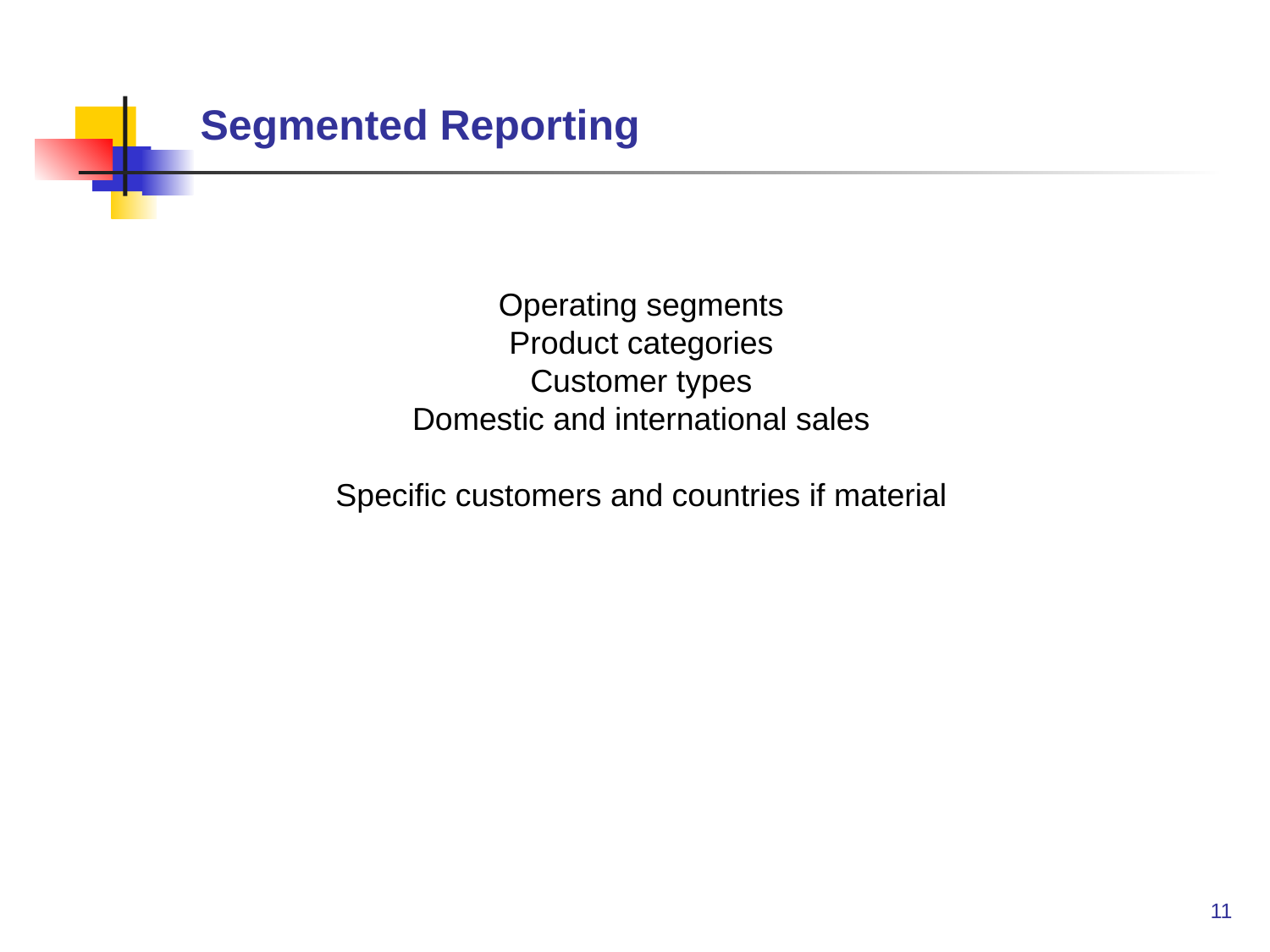

# Segmented Reporting

Operating segments
Product categories
Customer types
Domestic and international sales

Specific customers and countries if material
11